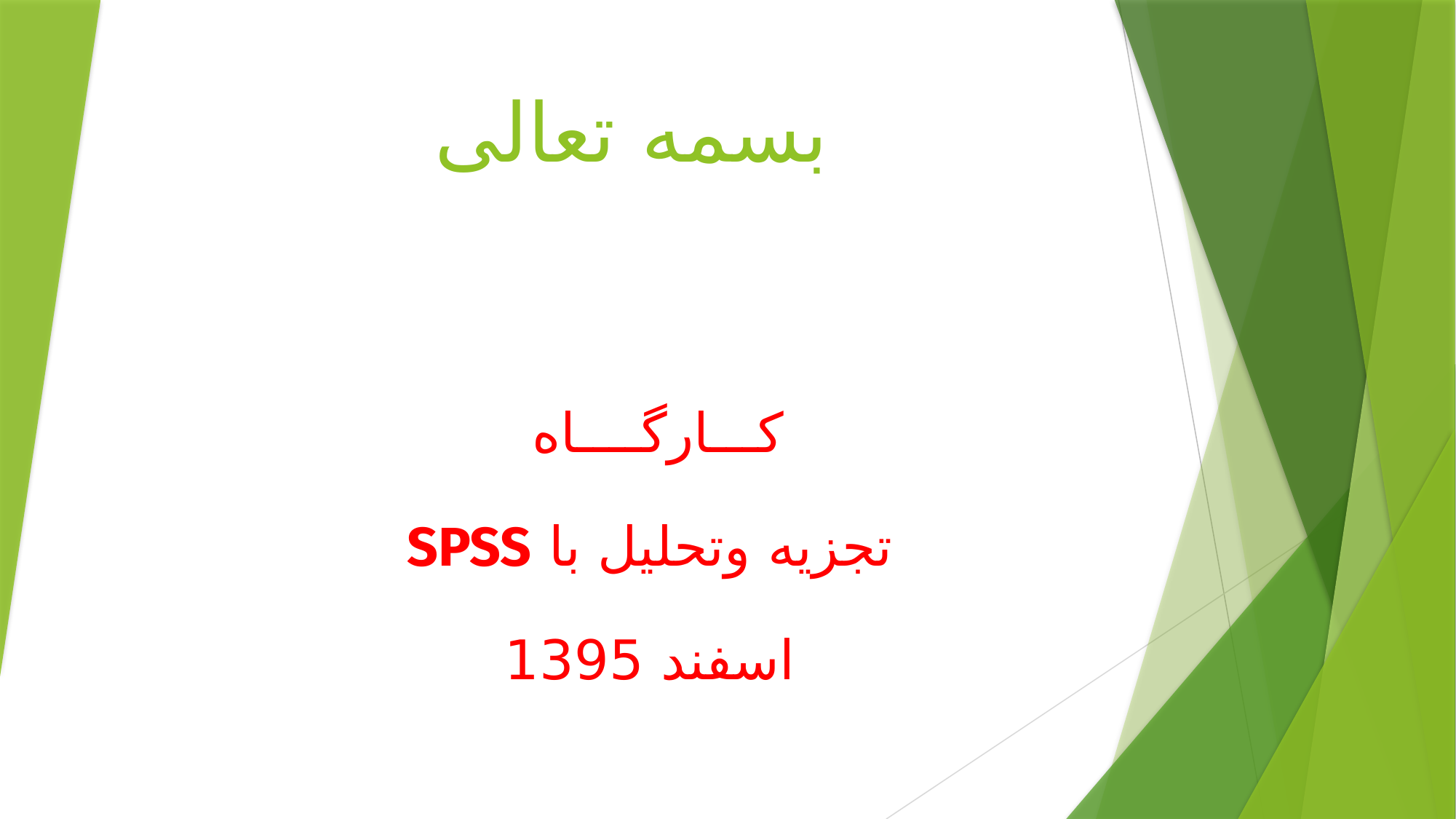

# بسمه تعالی
کـــارگــــاه
تجزیه وتحلیل با SPSS
اسفند 1395